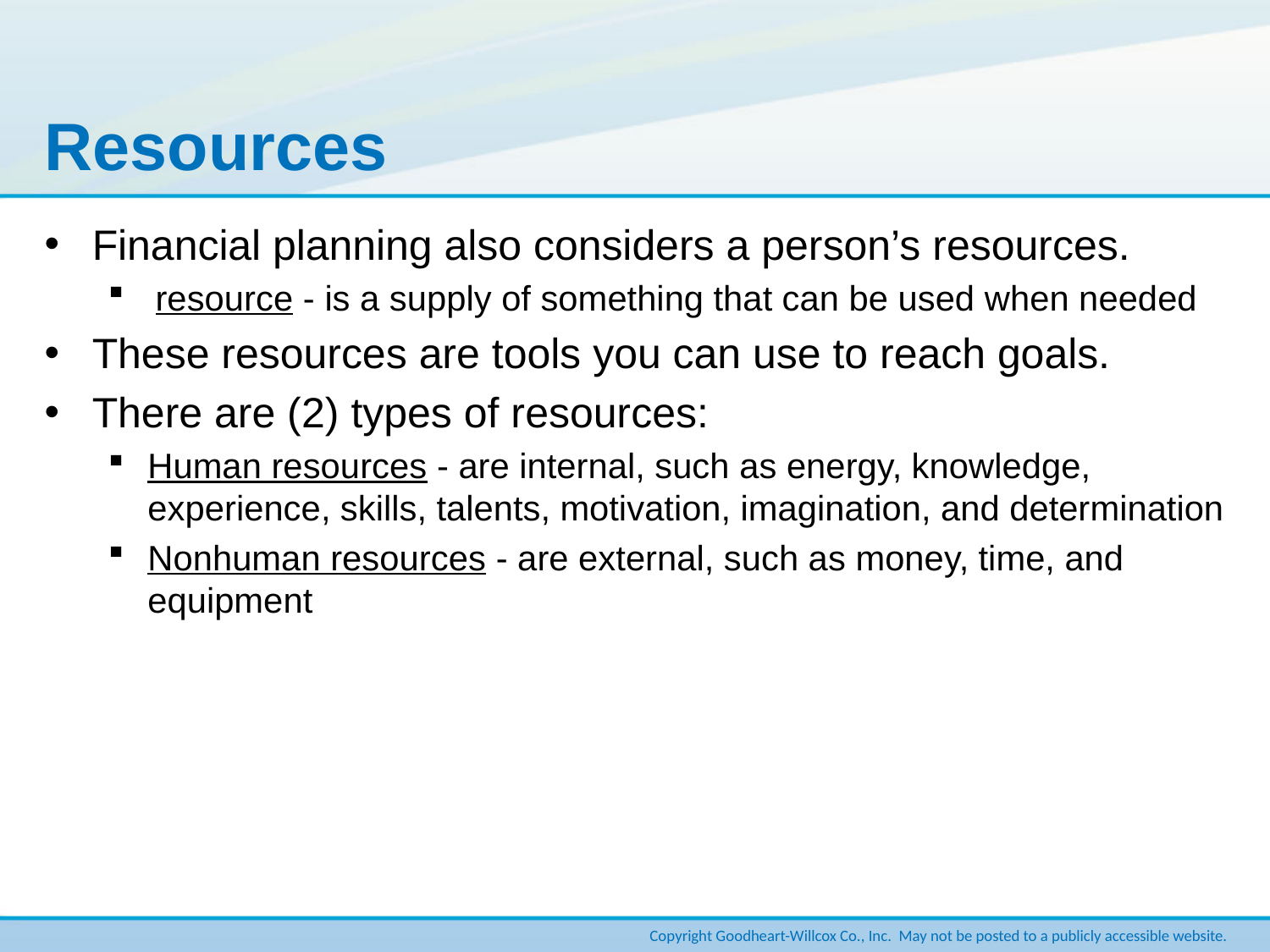

# Resources
Financial planning also considers a person’s resources.
resource - is a supply of something that can be used when needed
These resources are tools you can use to reach goals.
There are (2) types of resources:
Human resources - are internal, such as energy, knowledge, experience, skills, talents, motivation, imagination, and determination
Nonhuman resources - are external, such as money, time, and equipment